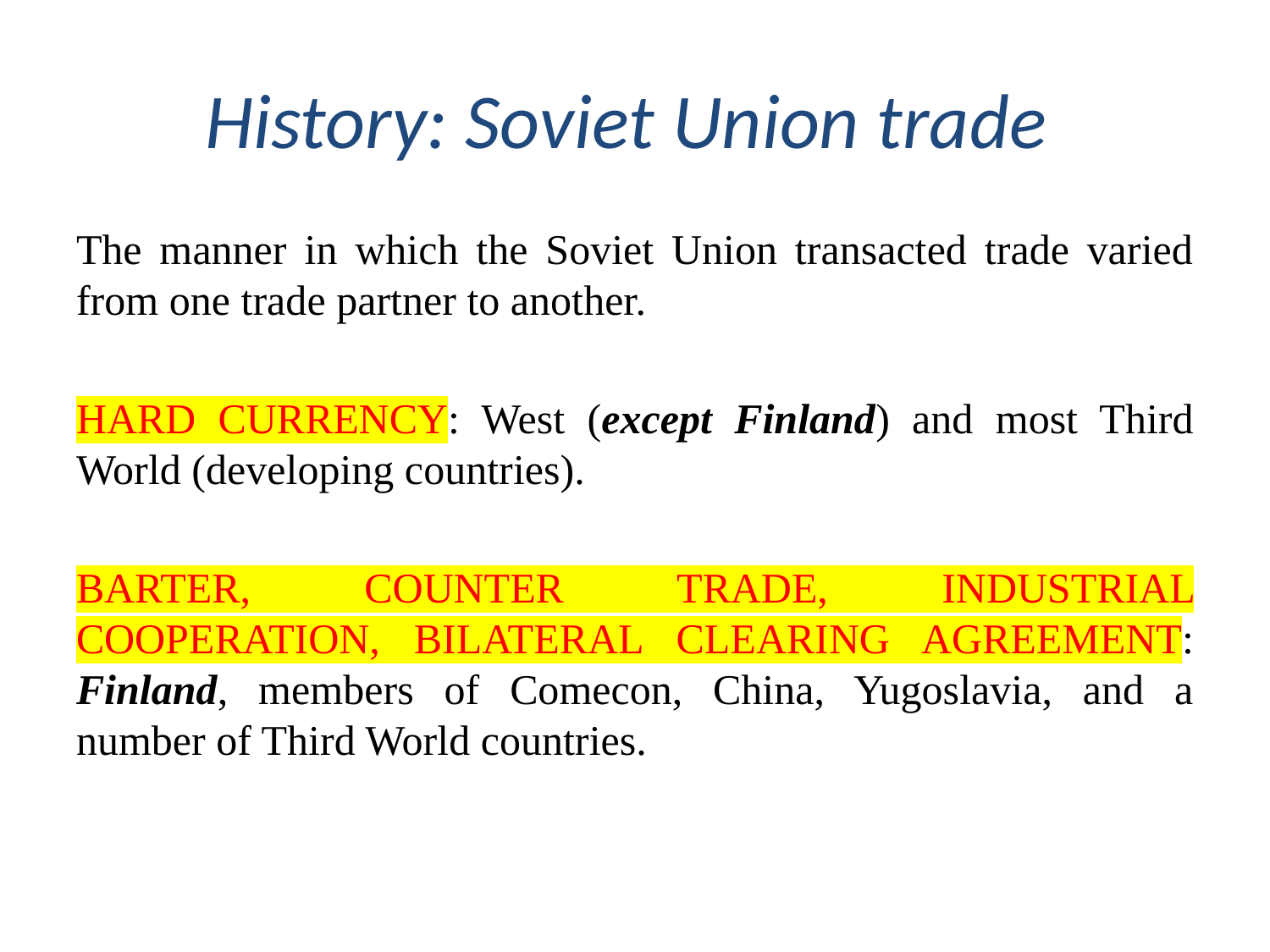

# History: Soviet Union trade
The manner in which the Soviet Union transacted trade varied from one trade partner to another.

HARD CURRENCY: West (except Finland) and most Third World (developing countries).

BARTER, COUNTER TRADE, INDUSTRIAL COOPERATION, BILATERAL CLEARING AGREEMENT: Finland, members of Comecon, China, Yugoslavia, and a number of Third World countries.